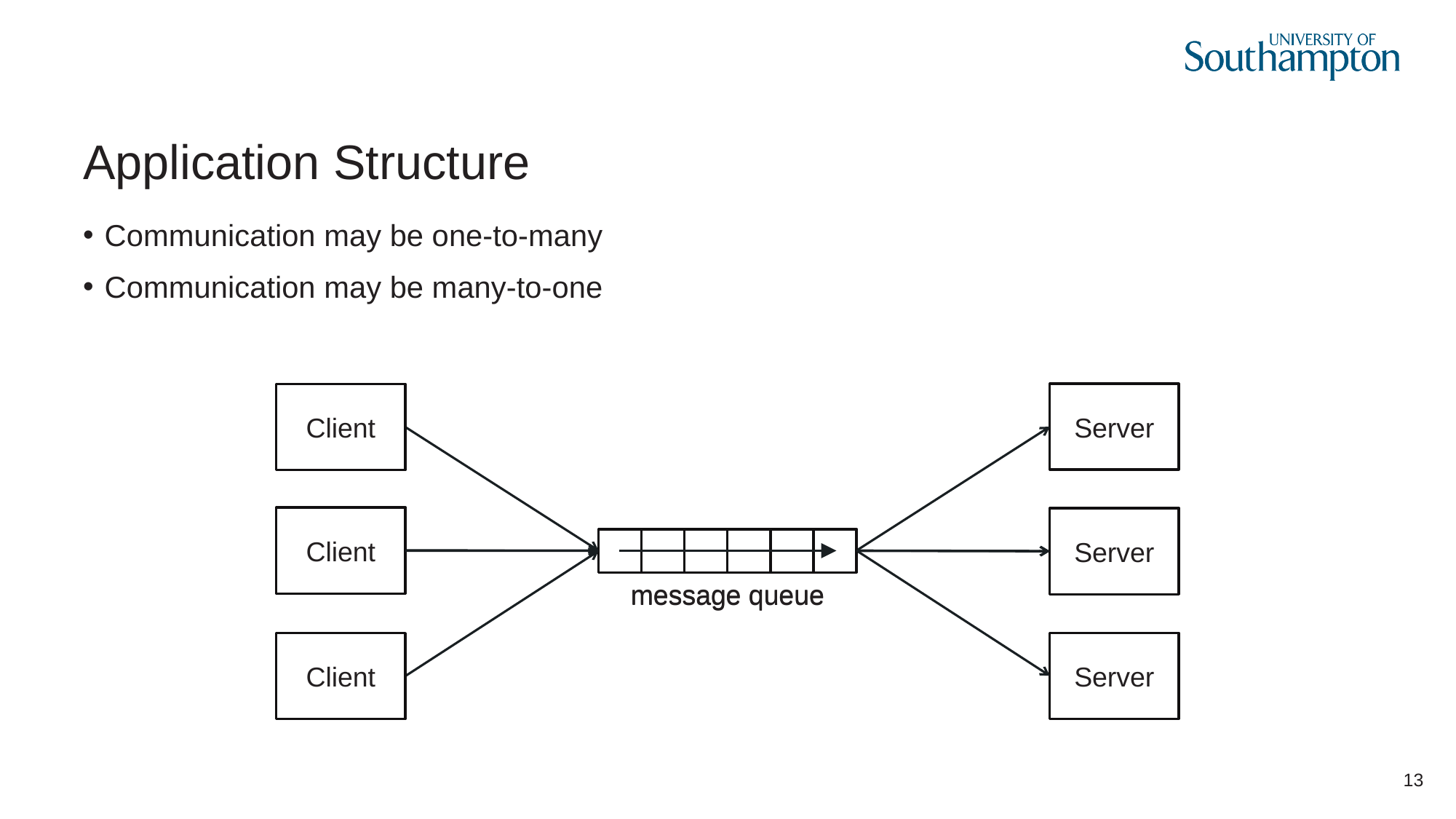

# Application Structure
Communication may be one-to-many
Communication may be many-to-one
Server
Client
Server

message queue
Server
Client
Client
Server

message queue
Client